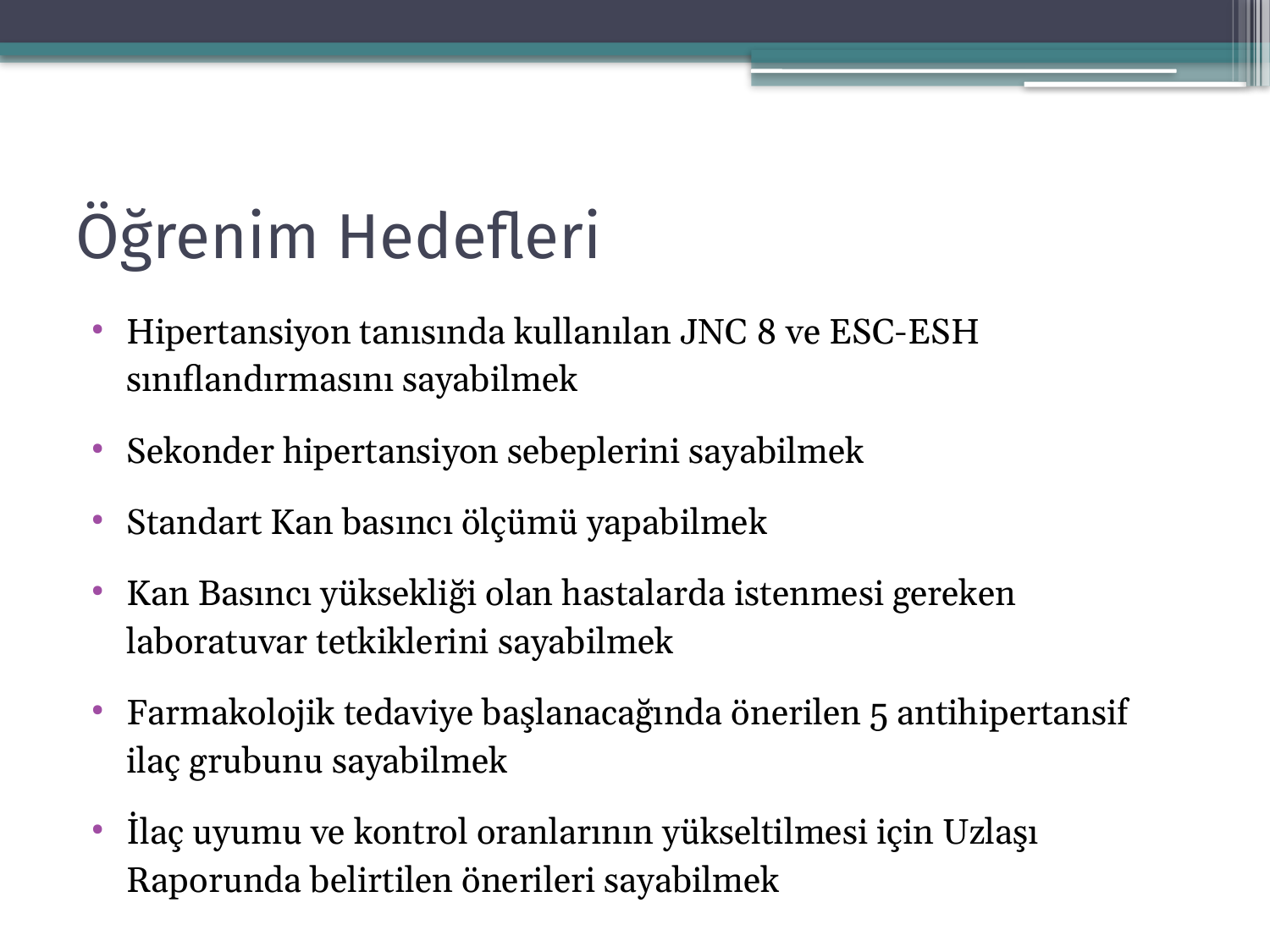

# Öğrenim Hedefleri
Hipertansiyon tanısında kullanılan JNC 8 ve ESC-ESH sınıflandırmasını sayabilmek
Sekonder hipertansiyon sebeplerini sayabilmek
Standart Kan basıncı ölçümü yapabilmek
Kan Basıncı yüksekliği olan hastalarda istenmesi gereken laboratuvar tetkiklerini sayabilmek
Farmakolojik tedaviye başlanacağında önerilen 5 antihipertansif  ilaç grubunu sayabilmek
İlaç uyumu ve kontrol oranlarının yükseltilmesi için Uzlaşı Raporunda belirtilen önerileri sayabilmek